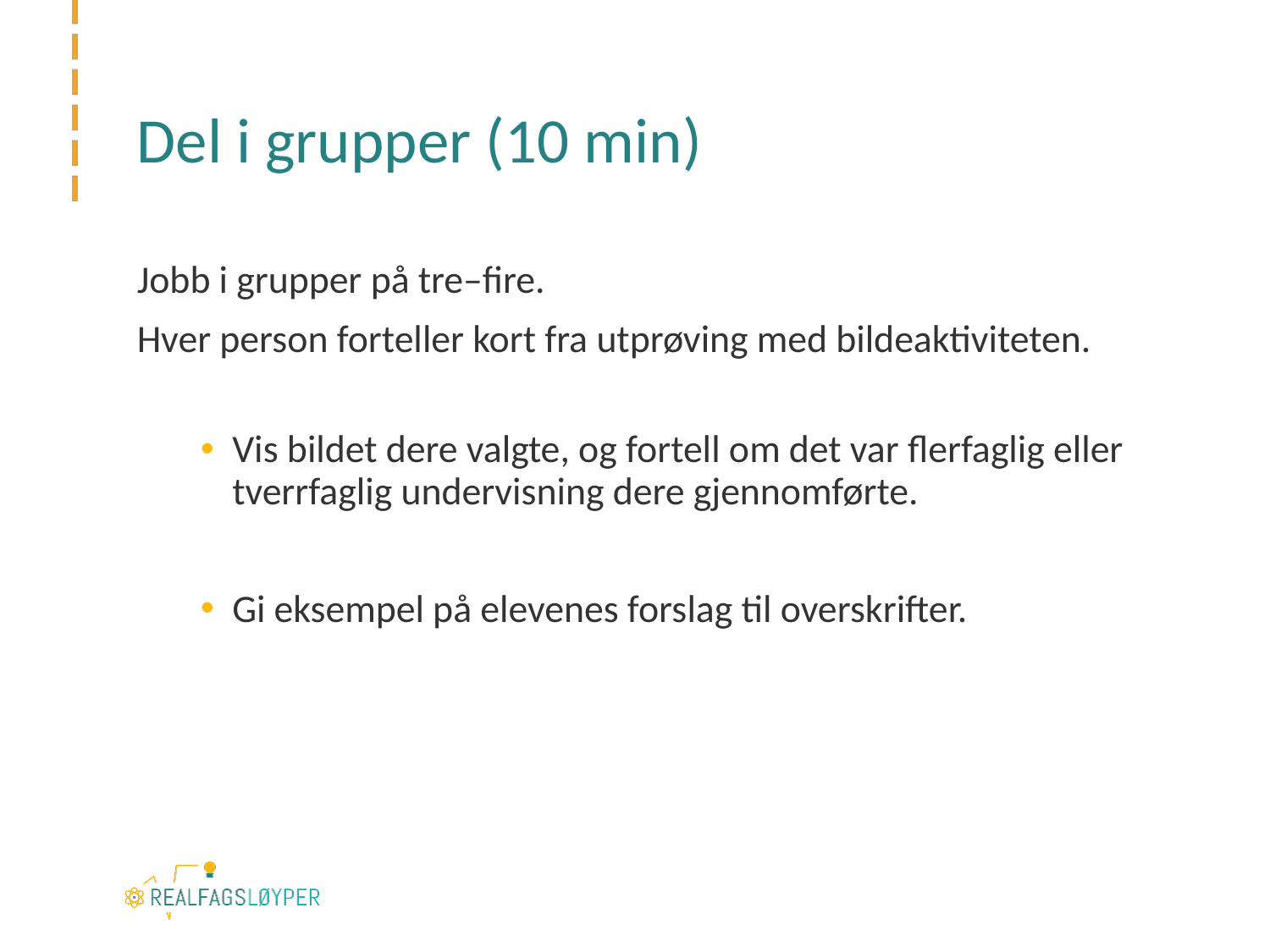

# Del i grupper (10 min)
Jobb i grupper på tre–fire.
Hver person forteller kort fra utprøving med bildeaktiviteten.

Vis bildet dere valgte, og fortell om det var flerfaglig eller tverrfaglig undervisning dere gjennomførte.

Gi eksempel på elevenes forslag til overskrifter.